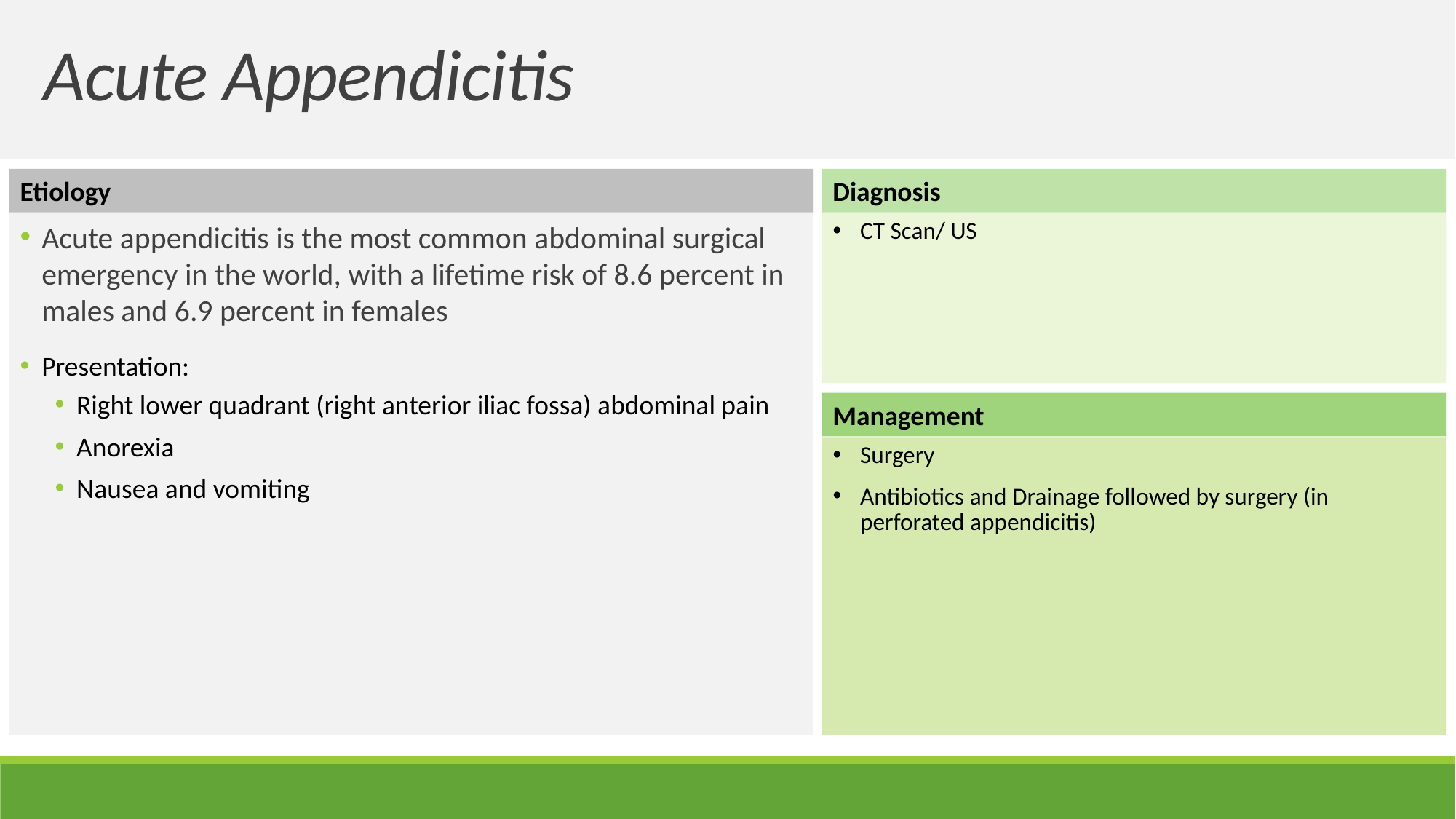

Acute Appendicitis
Etiology
Diagnosis
Acute appendicitis is the most common abdominal surgical emergency in the world, with a lifetime risk of 8.6 percent in males and 6.9 percent in females
Presentation:
Right lower quadrant (right anterior iliac fossa) abdominal pain
Anorexia
Nausea and vomiting
CT Scan/ US
Management
Surgery
Antibiotics and Drainage followed by surgery (in perforated appendicitis)